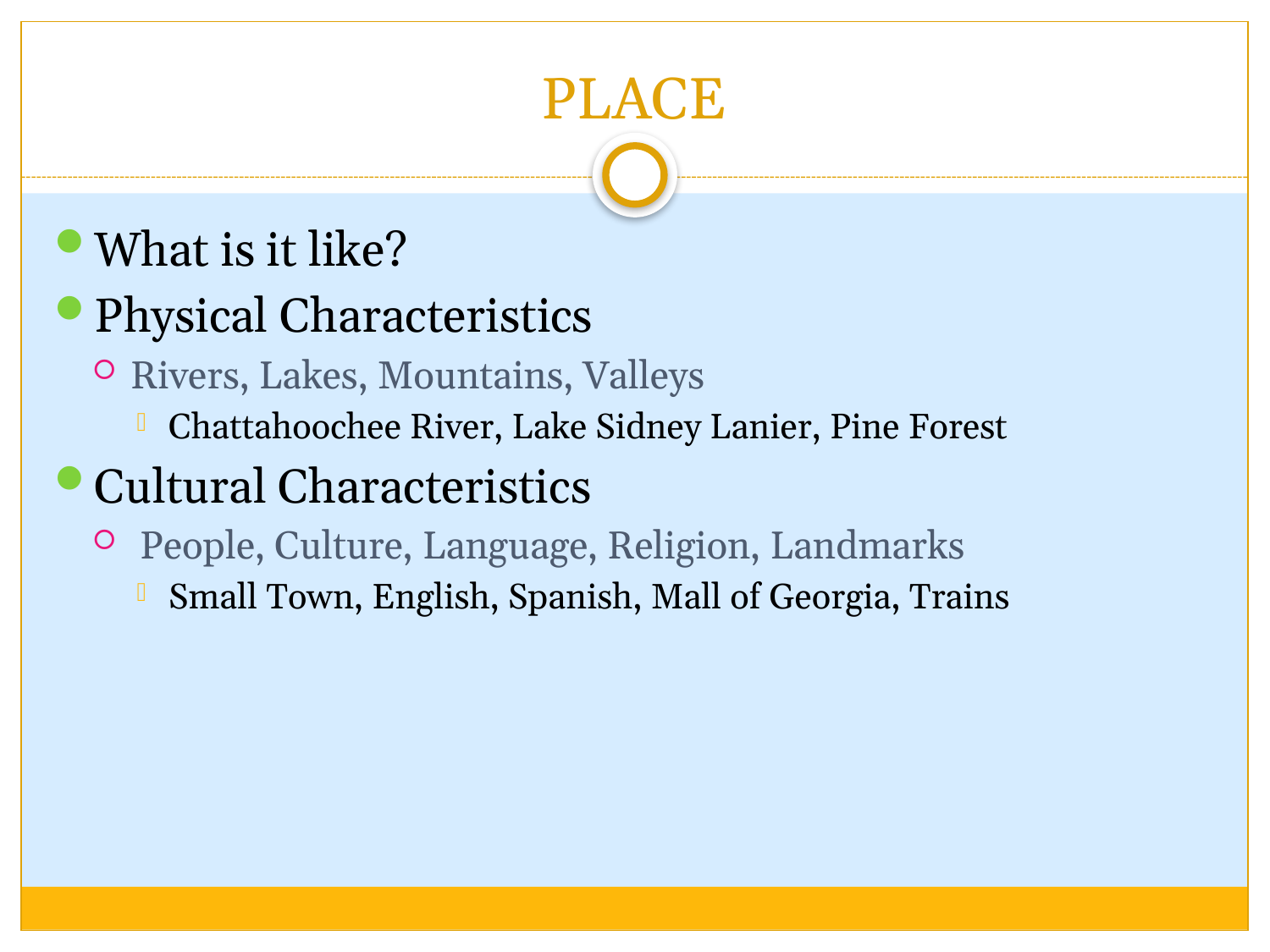

# PLACE
What is it like?
Physical Characteristics
Rivers, Lakes, Mountains, Valleys
Chattahoochee River, Lake Sidney Lanier, Pine Forest
Cultural Characteristics
 People, Culture, Language, Religion, Landmarks
Small Town, English, Spanish, Mall of Georgia, Trains